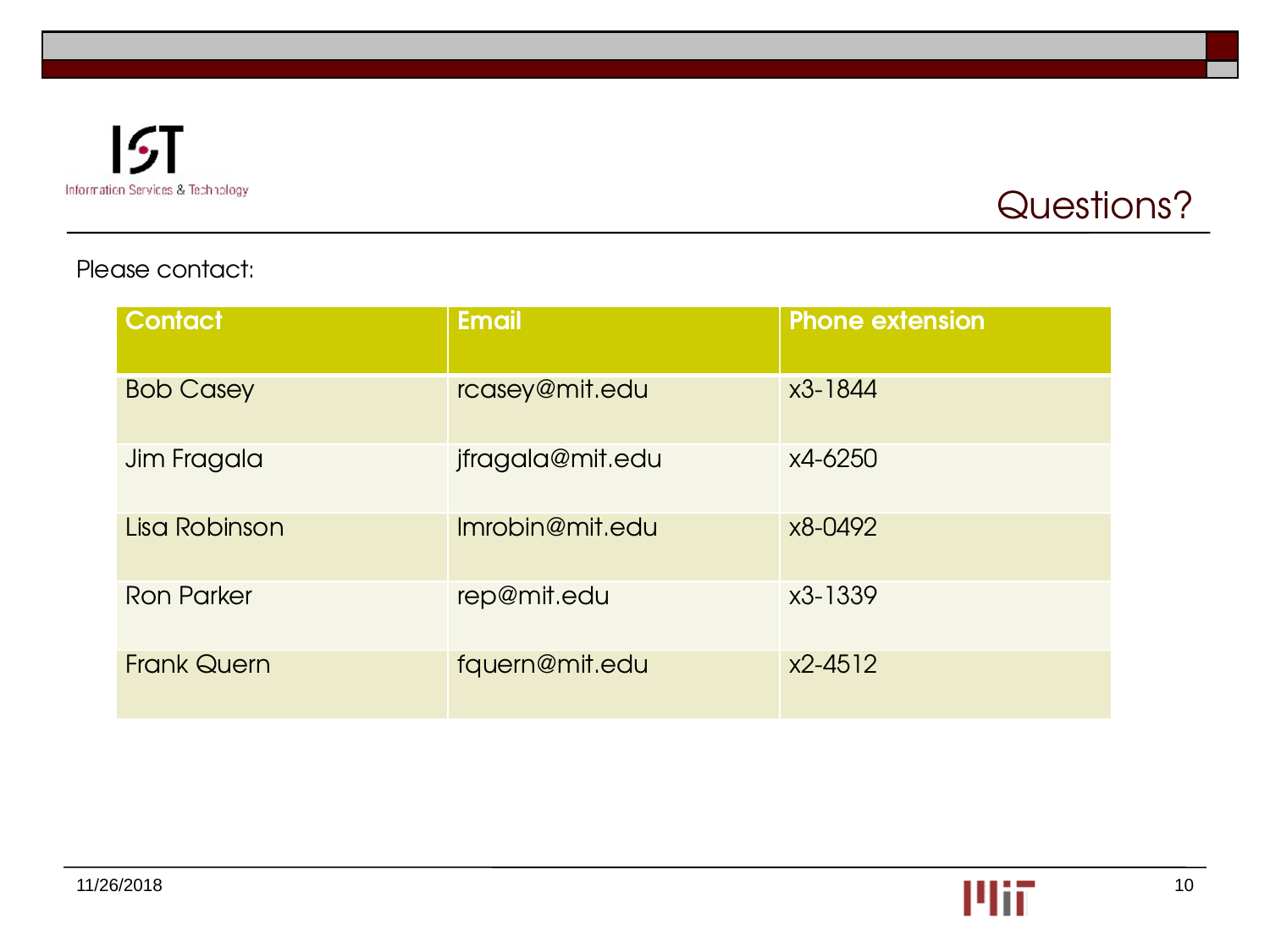

# Questions?
Please contact:

| Contact | Email | Phone extension |
| --- | --- | --- |
| Bob Casey | rcasey@mit.edu | x3-1844 |
| Jim Fragala | jfragala@mit.edu | x4-6250 |
| Lisa Robinson | lmrobin@mit.edu | x8-0492 |
| Ron Parker | rep@mit.edu | x3-1339 |
| Frank Quern | fquern@mit.edu | x2-4512 |
11/26/2018
10